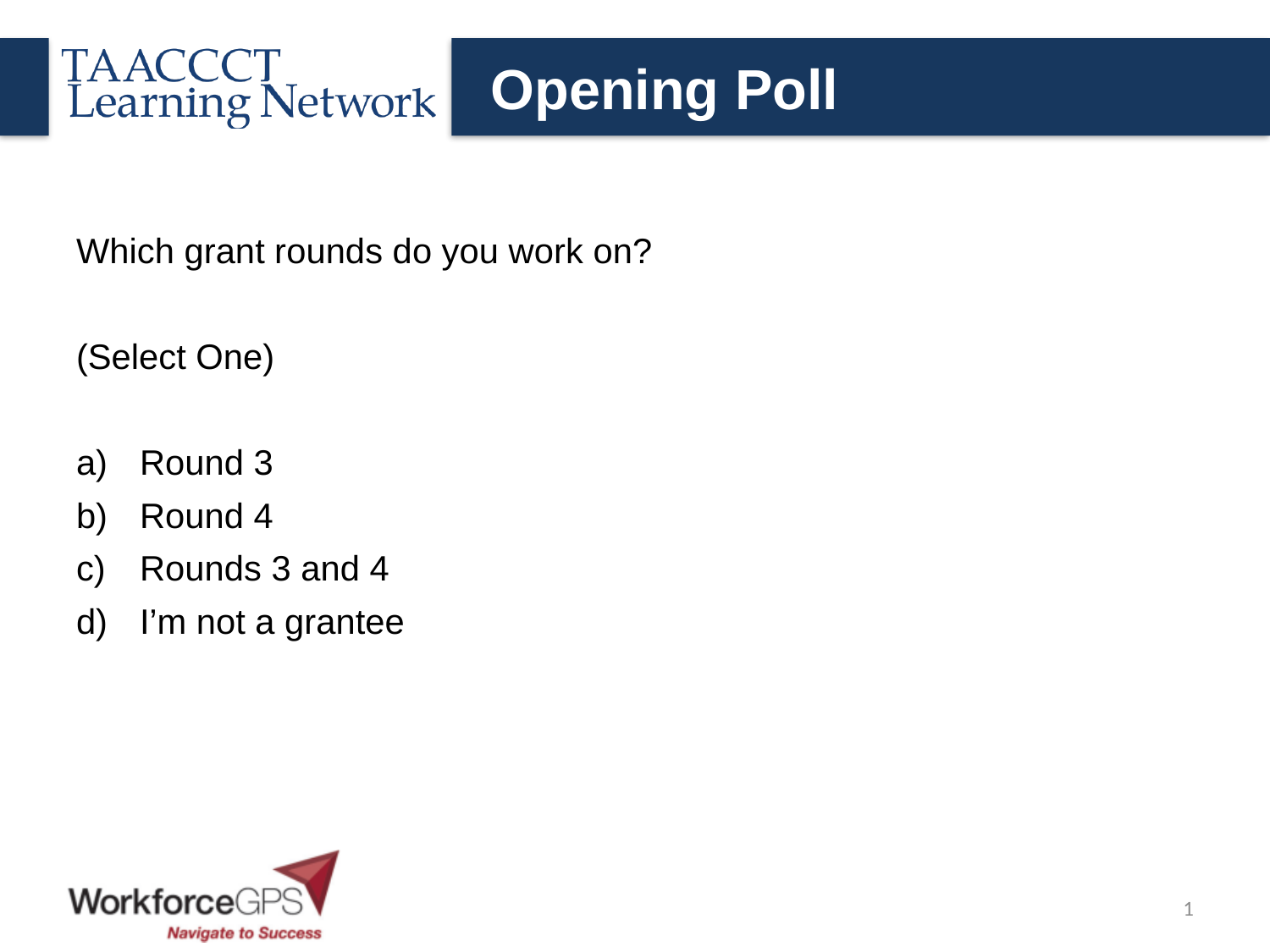

# Opening Poll
Which grant rounds do you work on?

(Select One)

Round 3
Round 4
Rounds 3 and 4
I’m not a grantee

1